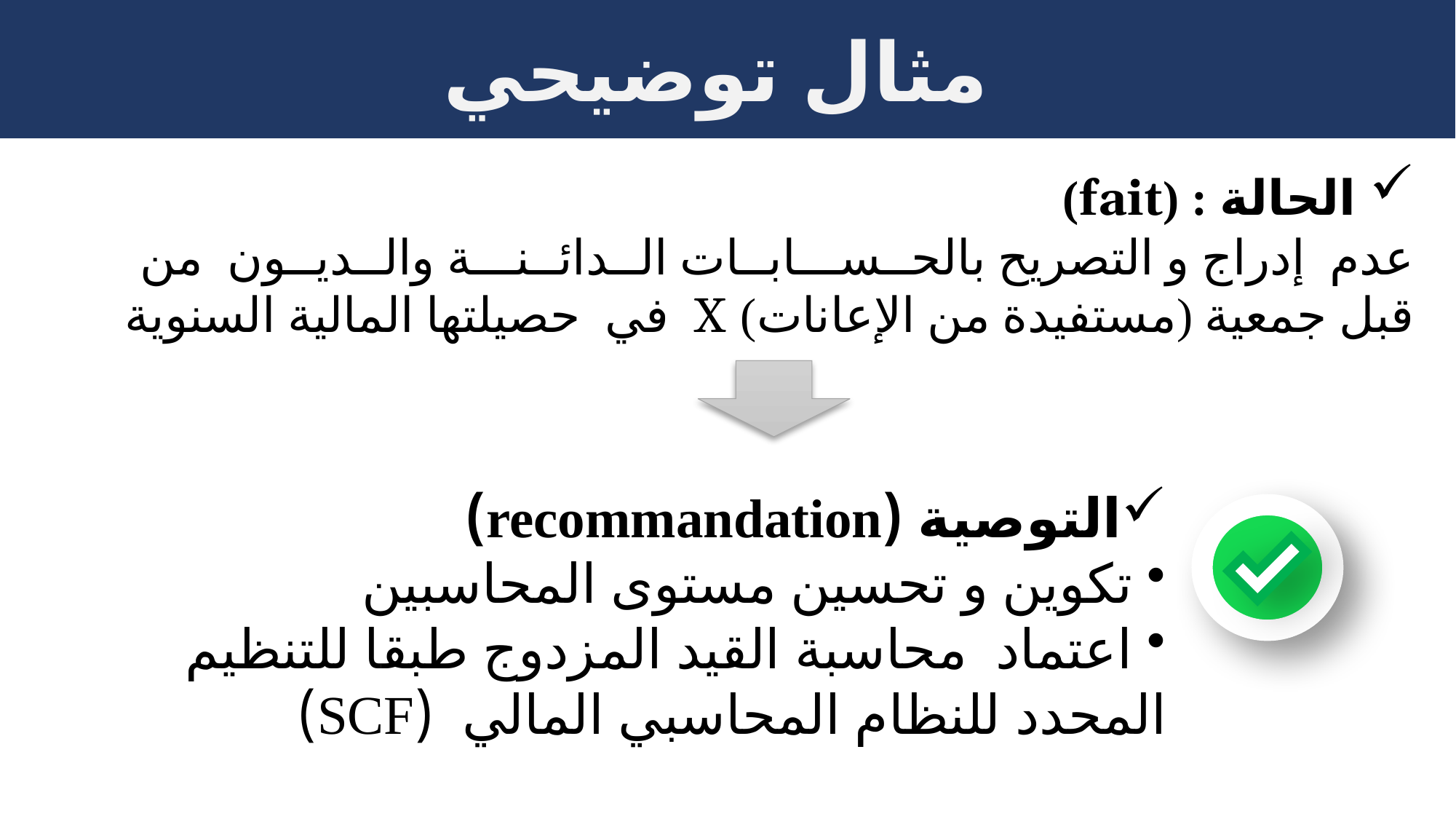

مثال توضيحي
 الحالة : (fait)
عدم  إدراج و التصريح بالحــســـابــات الــدائــنـــة والــديــون  من قبل جمعية (مستفيدة من الإعانات) X  في  حصيلتها المالية السنوية

التوصية (recommandation)
 تكوين و تحسين مستوى المحاسبين
 اعتماد  محاسبة القيد المزدوج طبقا للتنظيم المحدد للنظام المحاسبي المالي  (SCF)